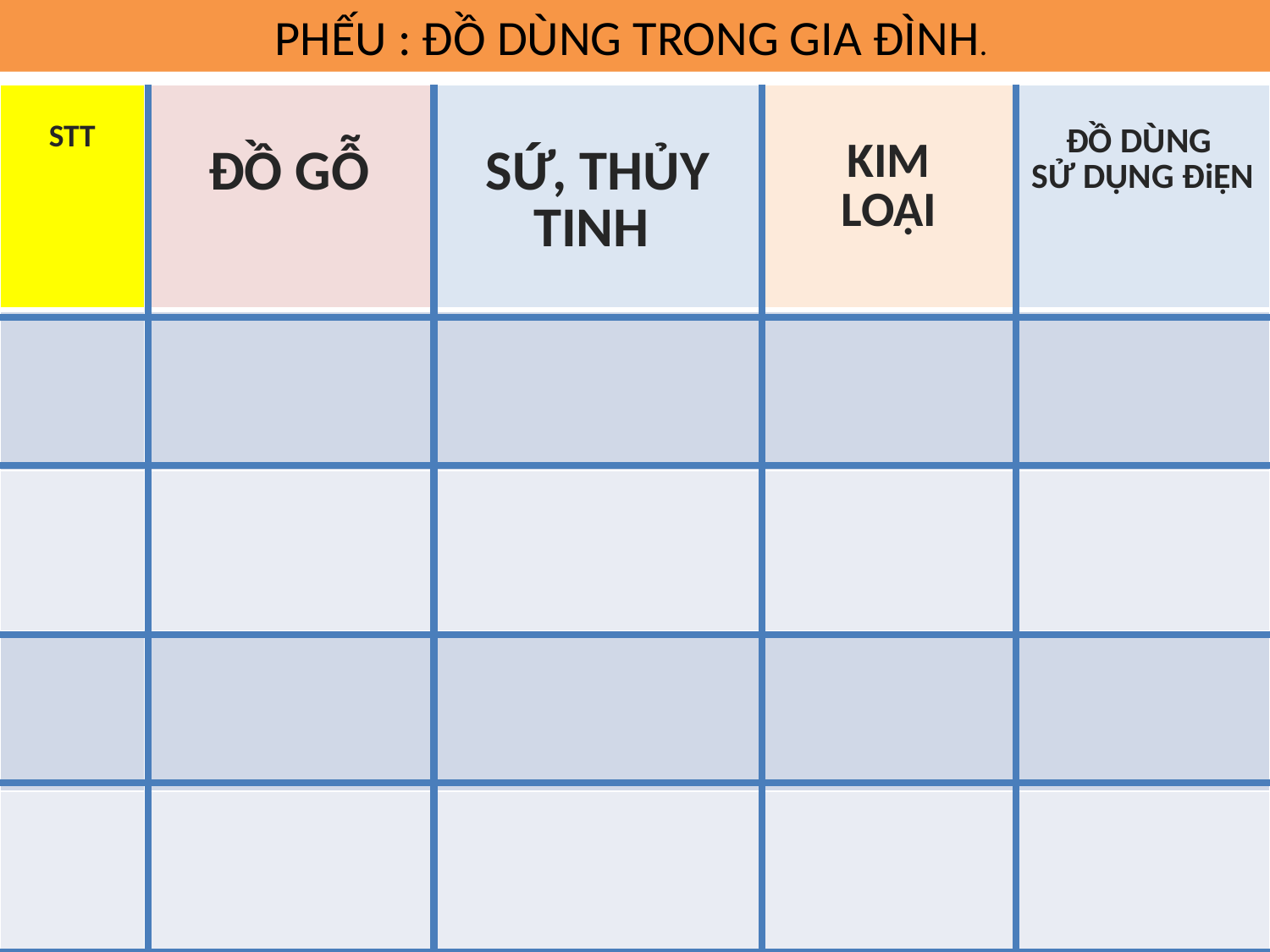

PHẾU : ĐỒ DÙNG TRONG GIA ĐÌNH.
| STT | ĐỒ GỖ | SỨ, THỦY TINH | KIM LOẠI | ĐỒ DÙNG SỬ DỤNG ĐiỆN |
| --- | --- | --- | --- | --- |
|  |  |  |  |  |
|  |  |  |  |  |
|  |  |  |  |  |
|  |  |  |  |  |